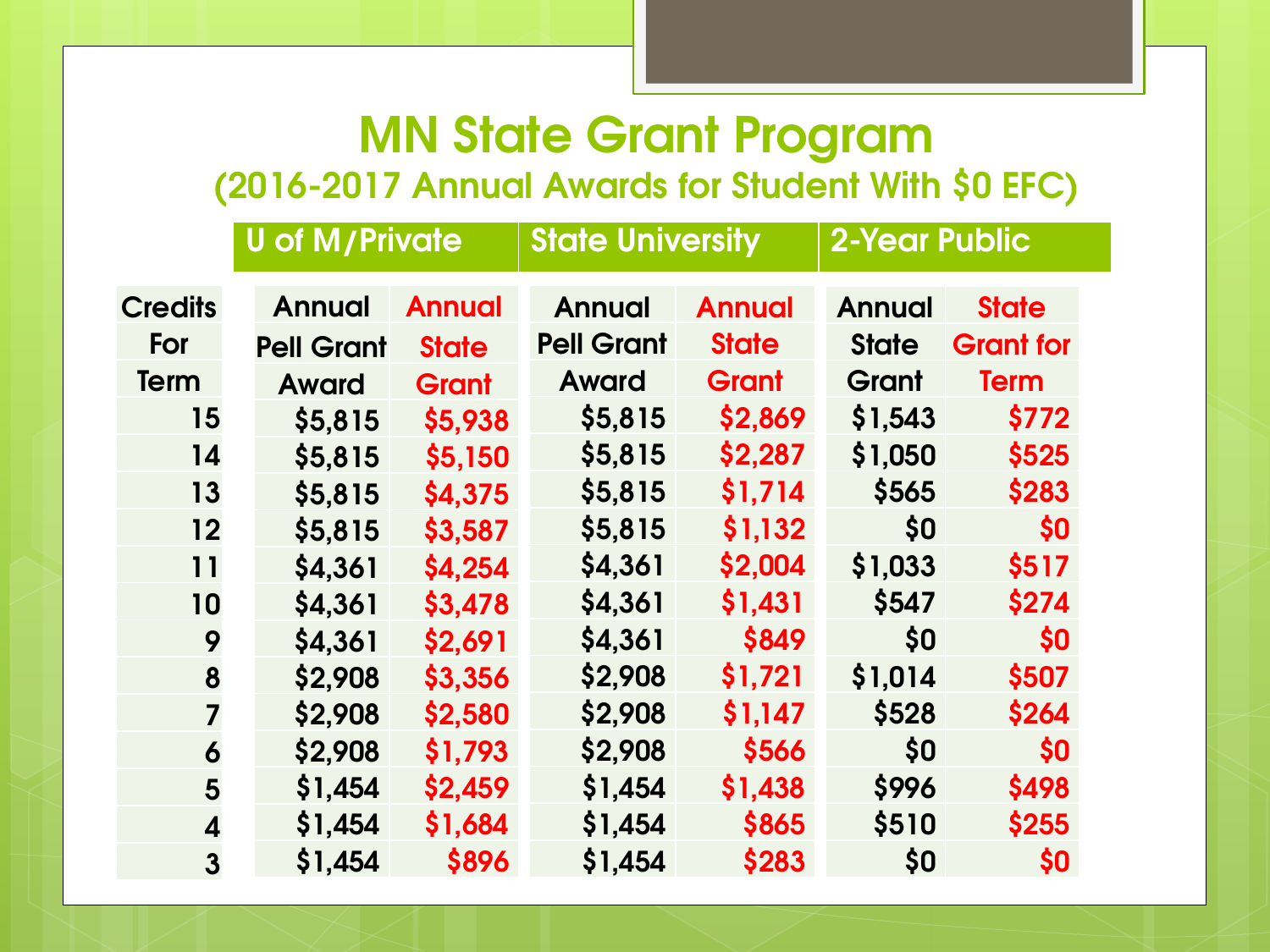

# MN State Grant Program (2016-2017 Annual Awards for Student With $0 EFC)
| U of M/Private | State University | 2-Year Public |
| --- | --- | --- |

| Credits |
| --- |
| For |
| Term |
| 15 |
| 14 |
| 13 |
| 12 |
| 11 |
| 10 |
| 9 |
| 8 |
| 7 |
| 6 |
| 5 |
| 4 |
| 3 |
| Annual | Annual |
| --- | --- |
| Pell Grant | State |
| Award | Grant |
| $5,815 | $2,869 |
| $5,815 | $2,287 |
| $5,815 | $1,714 |
| $5,815 | $1,132 |
| $4,361 | $2,004 |
| $4,361 | $1,431 |
| $4,361 | $849 |
| $2,908 | $1,721 |
| $2,908 | $1,147 |
| $2,908 | $566 |
| $1,454 | $1,438 |
| $1,454 | $865 |
| $1,454 | $283 |
| Annual | Annual |
| --- | --- |
| Pell Grant | State |
| Award | Grant |
| $5,815 | $5,938 |
| $5,815 | $5,150 |
| $5,815 | $4,375 |
| $5,815 | $3,587 |
| $4,361 | $4,254 |
| $4,361 | $3,478 |
| $4,361 | $2,691 |
| $2,908 | $3,356 |
| $2,908 | $2,580 |
| $2,908 | $1,793 |
| $1,454 | $2,459 |
| $1,454 | $1,684 |
| $1,454 | $896 |
| Annual | State |
| --- | --- |
| State | Grant for |
| Grant | Term |
| $1,543 | $772 |
| $1,050 | $525 |
| $565 | $283 |
| $0 | $0 |
| $1,033 | $517 |
| $547 | $274 |
| $0 | $0 |
| $1,014 | $507 |
| $528 | $264 |
| $0 | $0 |
| $996 | $498 |
| $510 | $255 |
| $0 | $0 |